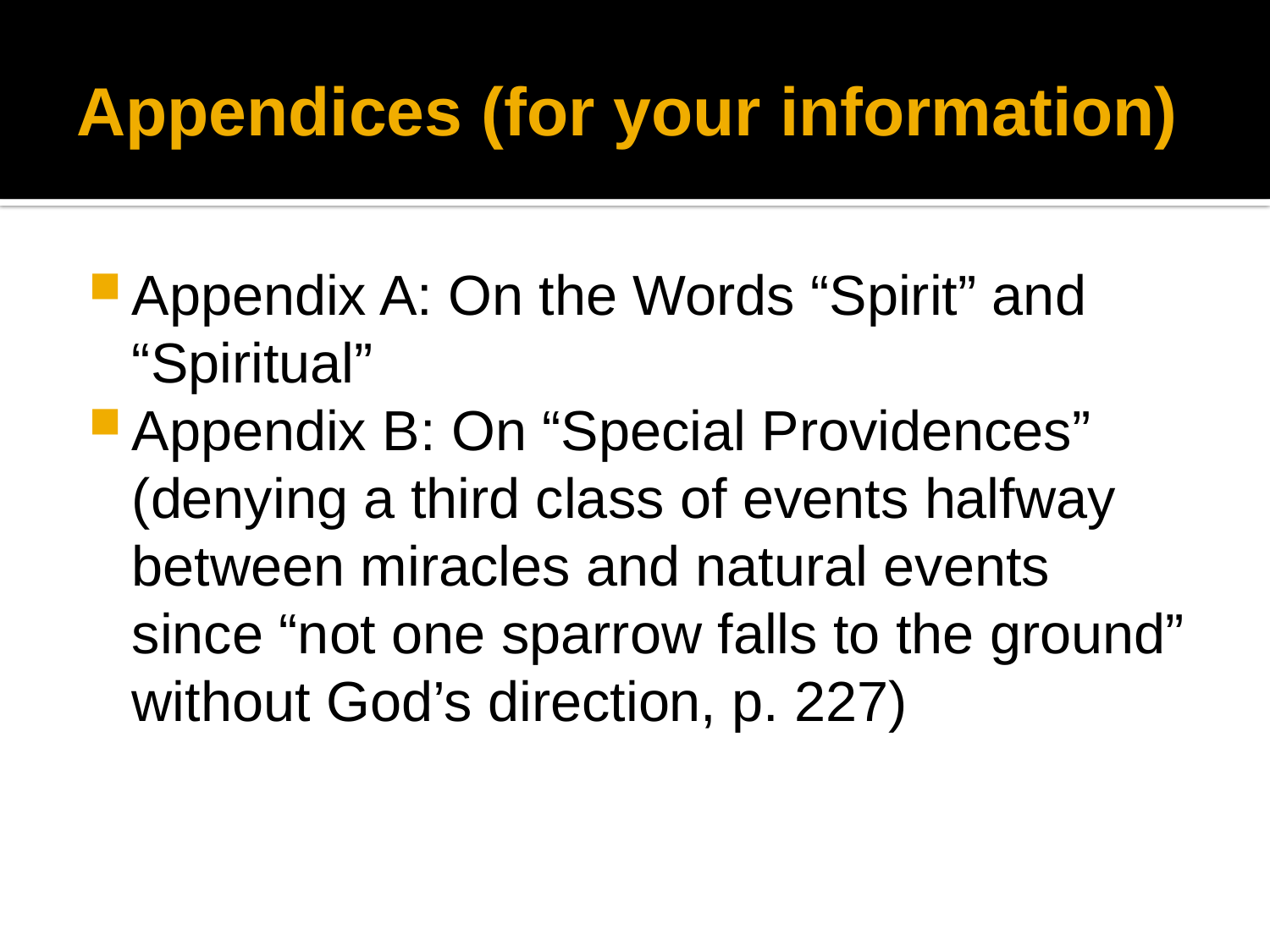

# Appendices (for your information)
Appendix A: On the Words “Spirit” and “Spiritual”
Appendix B: On “Special Providences” (denying a third class of events halfway between miracles and natural events since “not one sparrow falls to the ground” without God’s direction, p. 227)